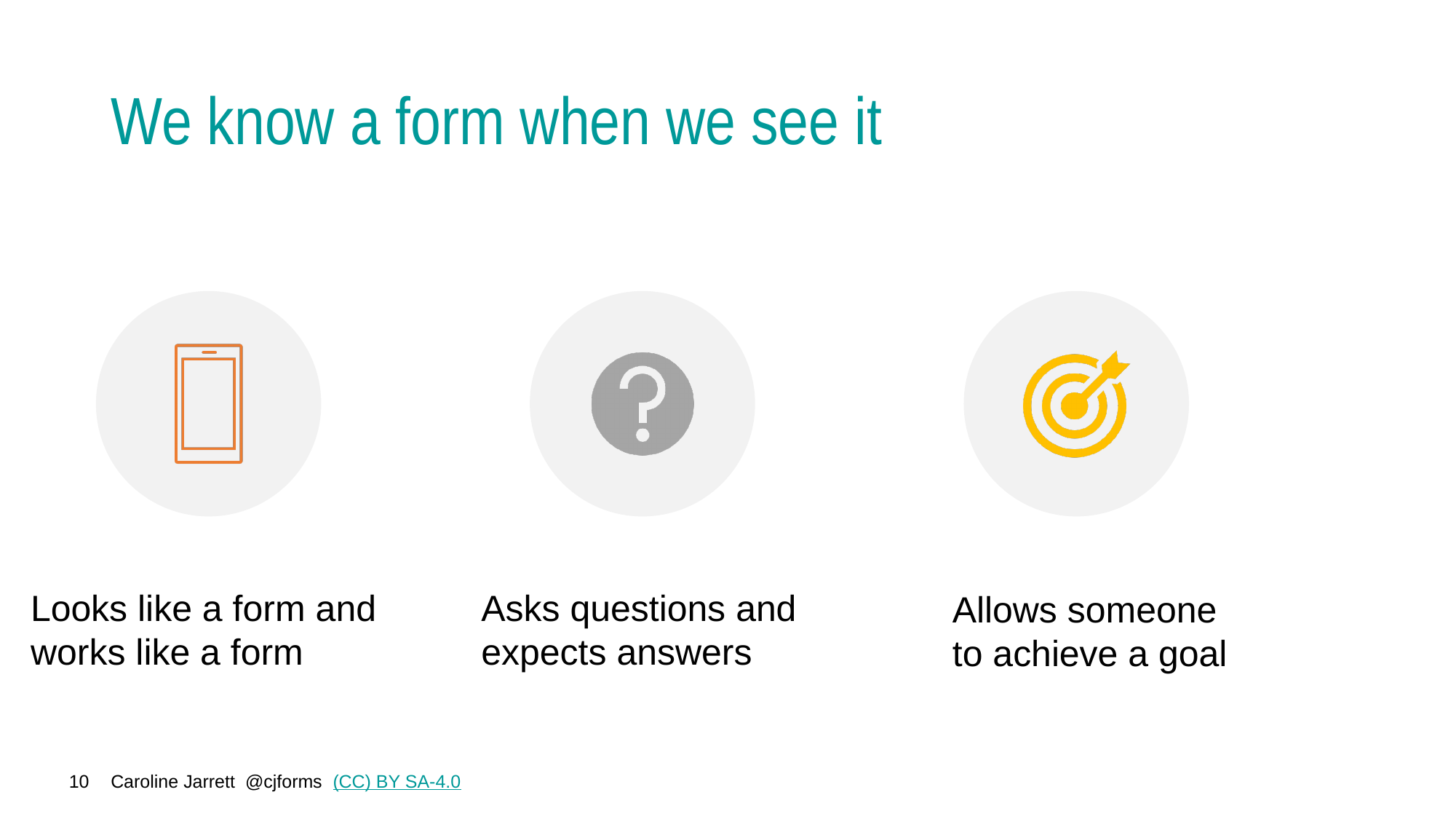

# We know a form when we see it
Looks like a form and works like a form
Asks questions and expects answers
Allows someone to achieve a goal